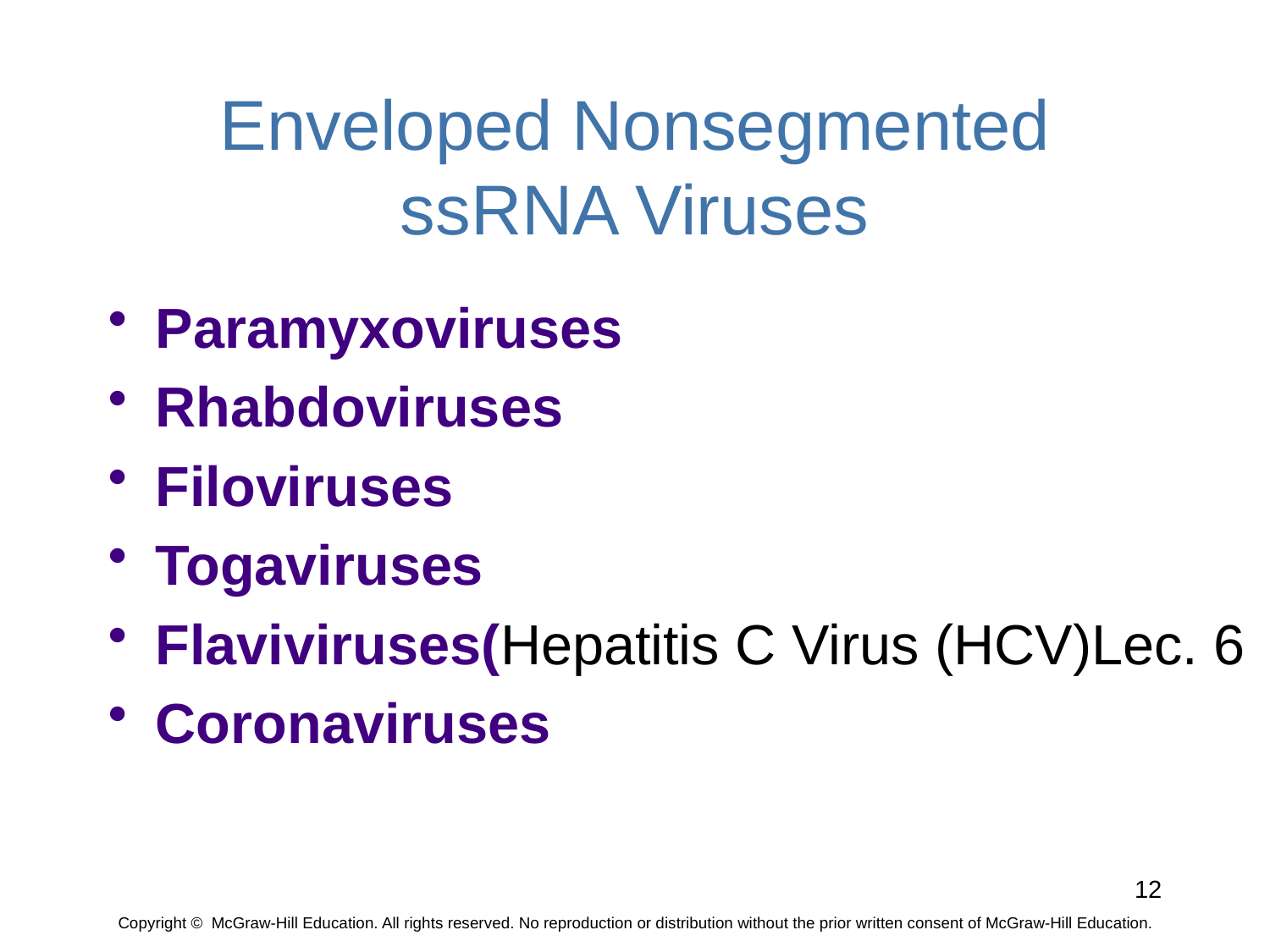

# Enveloped Nonsegmented ssRNA Viruses
Paramyxoviruses
Rhabdoviruses
Filoviruses
Togaviruses
Flaviviruses(Hepatitis C Virus (HCV)Lec. 6
Coronaviruses
12